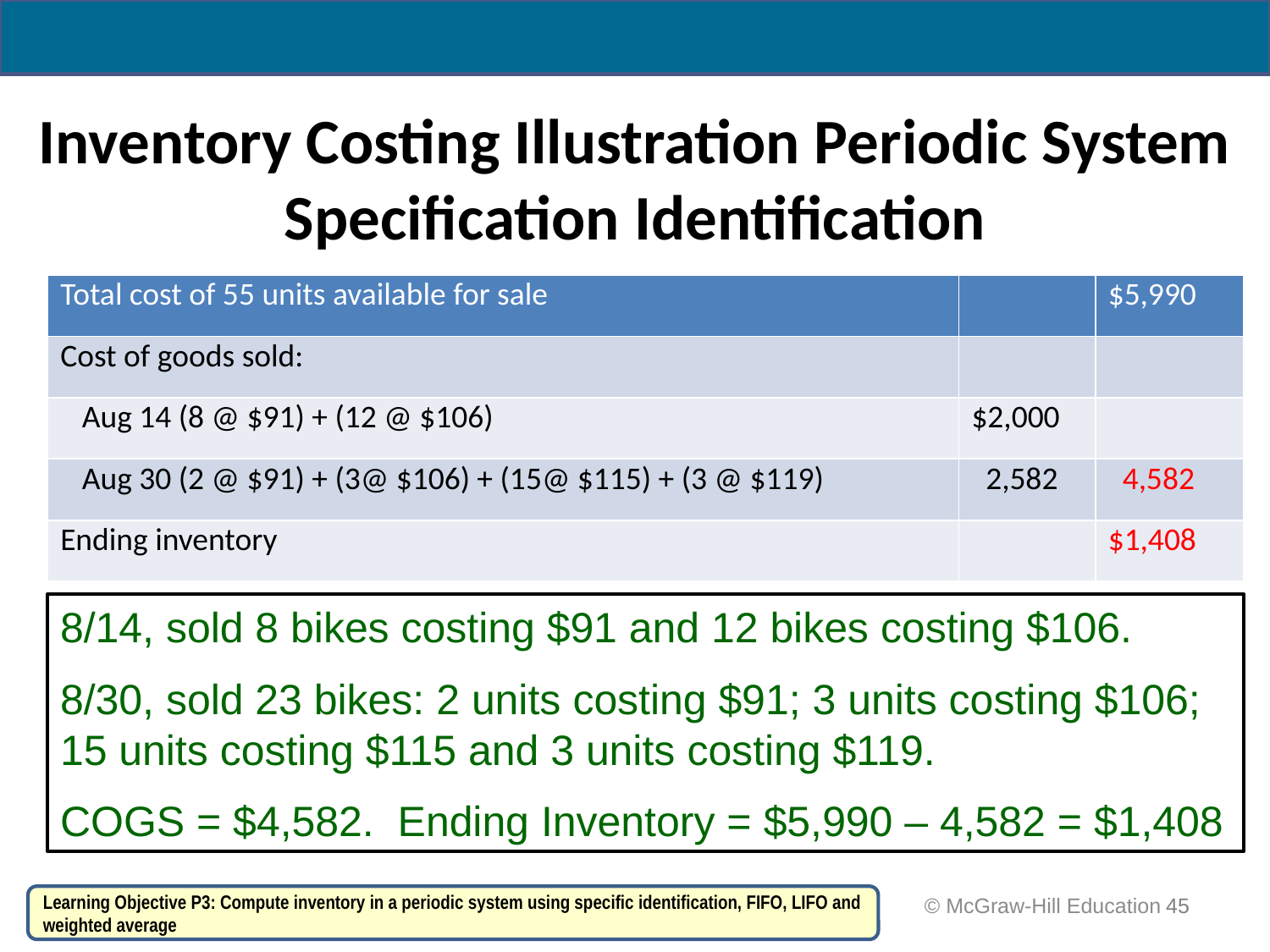

# Inventory Costing Illustration Periodic System Specification Identification
| Total cost of 55 units available for sale |  | $5,990 |
| --- | --- | --- |
| Cost of goods sold: |  |  |
| Aug 14 (8 @ $91) + (12 @ $106) | $2,000 |  |
| Aug 30 (2 @ $91) + (3@ $106) + (15@ $115) + (3 @ $119) | 2,582 | 4,582 |
| Ending inventory |  | $1,408 |
8/14, sold 8 bikes costing $91 and 12 bikes costing $106.
8/30, sold 23 bikes: 2 units costing $91; 3 units costing $106; 15 units costing $115 and 3 units costing $119.
COGS = $4,582.  Ending Inventory = $5,990 – 4,582 = $1,408
Learning Objective P3: Compute inventory in a periodic system using specific identification, FIFO, LIFO and weighted average
 © McGraw-Hill Education
45